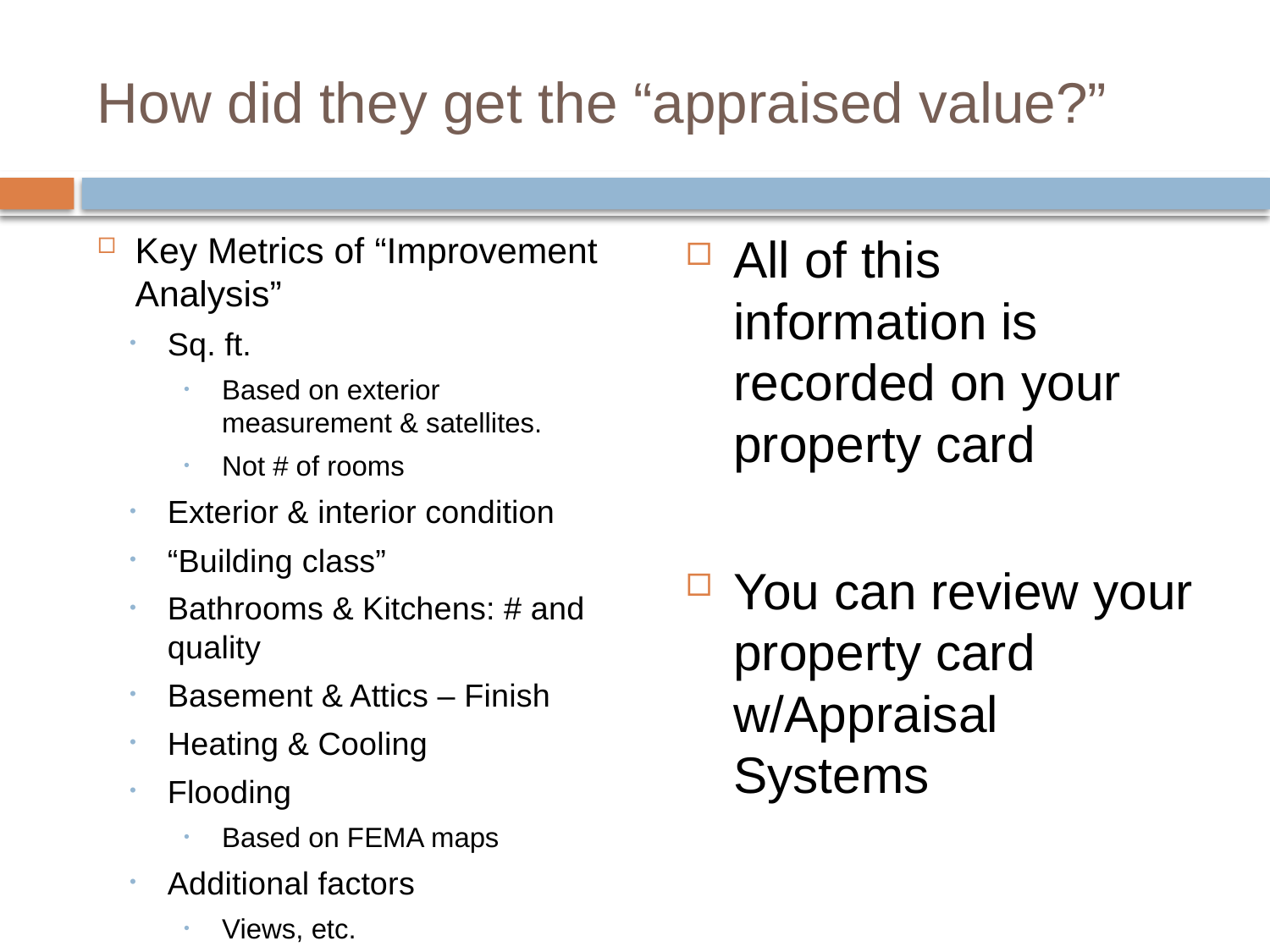

# How did they get the “appraised value?”
Key Metrics of “Improvement Analysis”
Sq. ft.
Based on exterior measurement & satellites.
Not # of rooms
Exterior & interior condition
“Building class”
Bathrooms & Kitchens: # and quality
Basement & Attics – Finish
Heating & Cooling
Flooding
Based on FEMA maps
Additional factors
Views, etc.

All of this information is recorded on your property card

You can review your property card w/Appraisal Systems